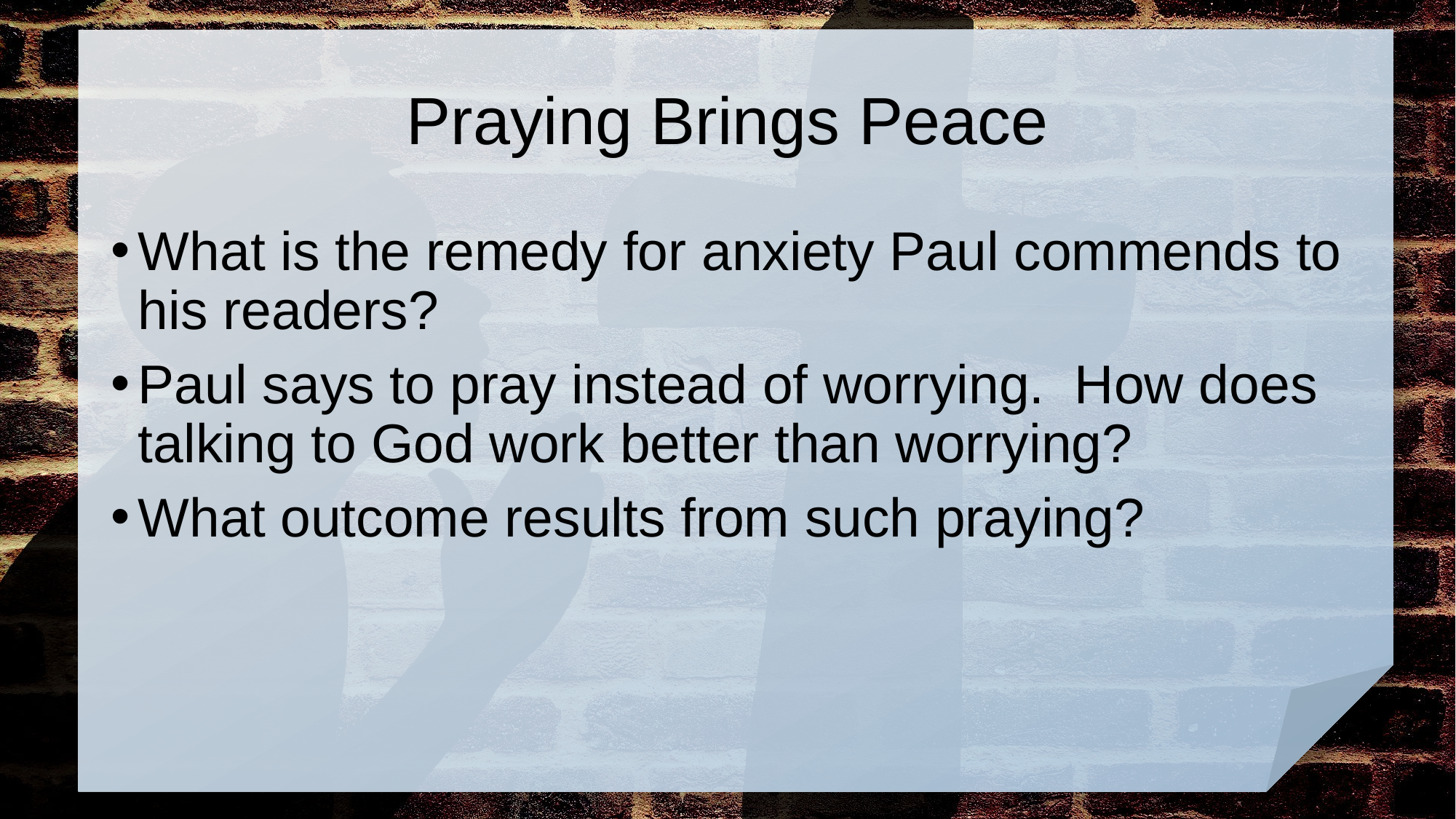

# Praying Brings Peace
What is the remedy for anxiety Paul commends to his readers?
Paul says to pray instead of worrying.  How does talking to God work better than worrying?
What outcome results from such praying?